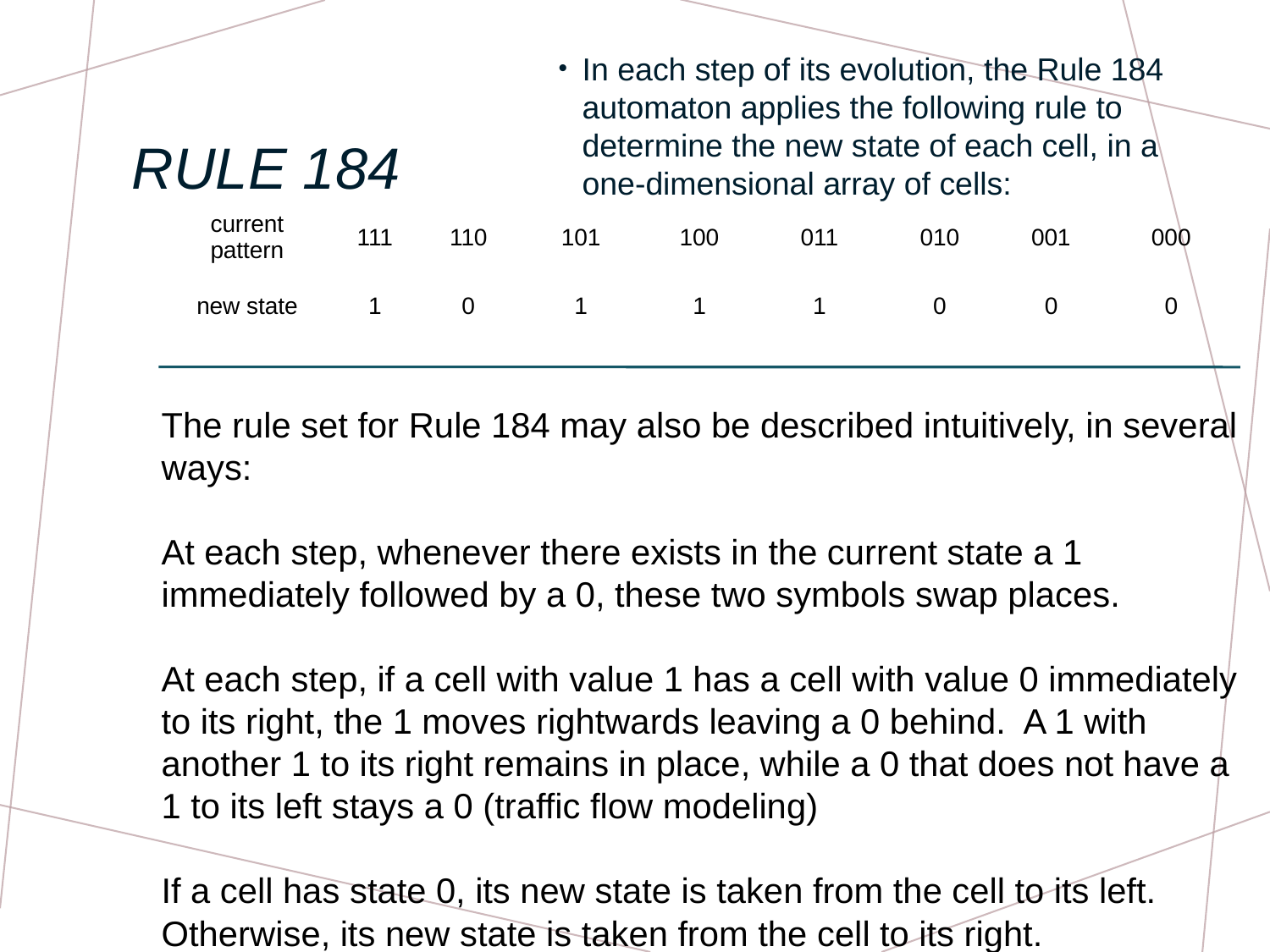

In each step of its evolution, the Rule 184 automaton applies the following rule to determine the new state of each cell, in a one-dimensional array of cells:

# Rule 184
| current pattern | 111 | 110 | 101 | 100 | 011 | 010 | 001 | 000 |
| --- | --- | --- | --- | --- | --- | --- | --- | --- |
| new state | 1 | 0 | 1 | 1 | 1 | 0 | 0 | 0 |
The rule set for Rule 184 may also be described intuitively, in several ways:

At each step, whenever there exists in the current state a 1 immediately followed by a 0, these two symbols swap places.

At each step, if a cell with value 1 has a cell with value 0 immediately to its right, the 1 moves rightwards leaving a 0 behind.  A 1 with another 1 to its right remains in place, while a 0 that does not have a 1 to its left stays a 0 (traffic flow modeling)

If a cell has state 0, its new state is taken from the cell to its left. Otherwise, its new state is taken from the cell to its right.